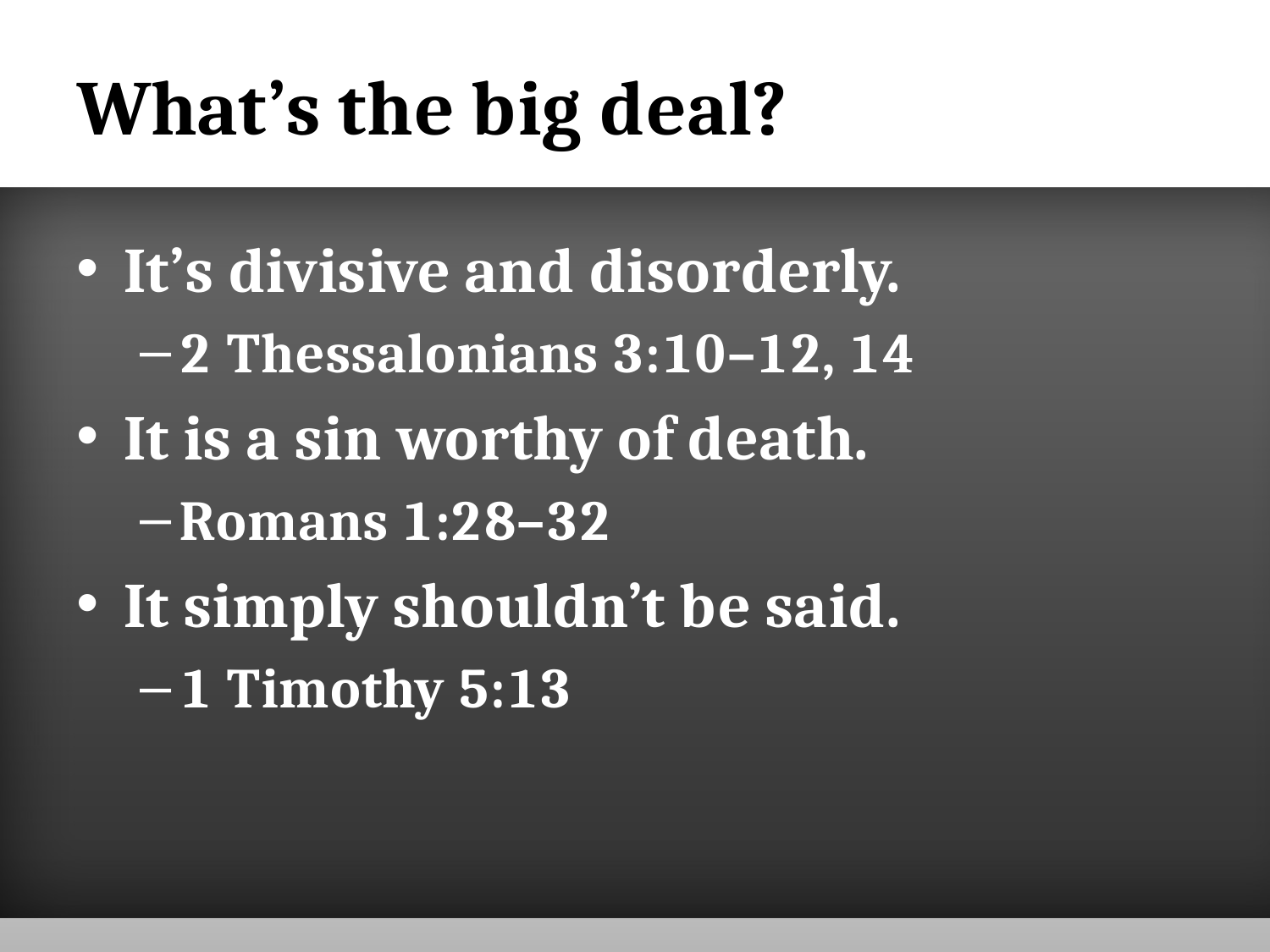

# What’s the big deal?
It’s divisive and disorderly.
2 Thessalonians 3:10–12, 14
It is a sin worthy of death.
Romans 1:28–32
It simply shouldn’t be said.
1 Timothy 5:13